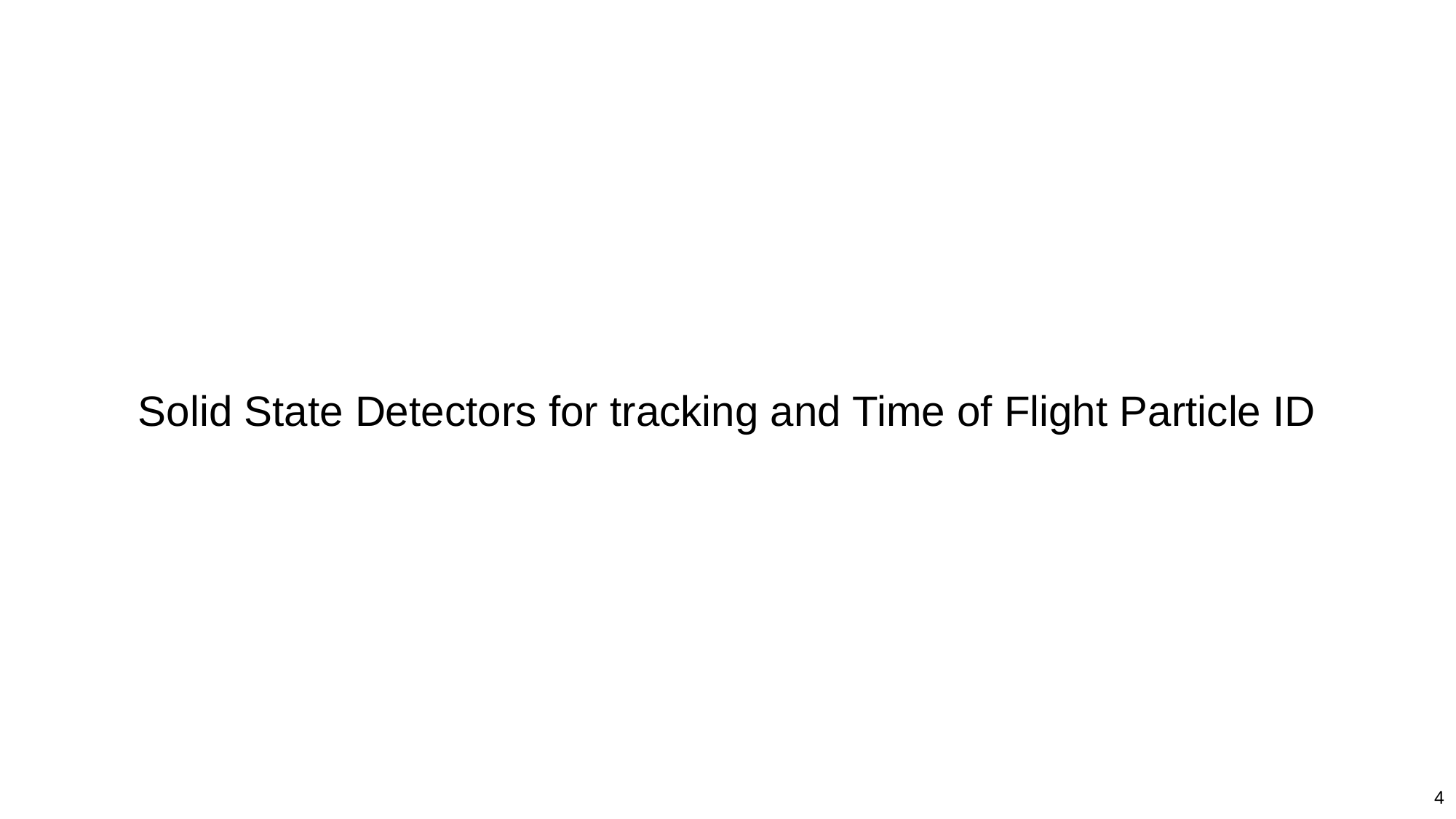

Solid State Detectors for tracking and Time of Flight Particle ID
4